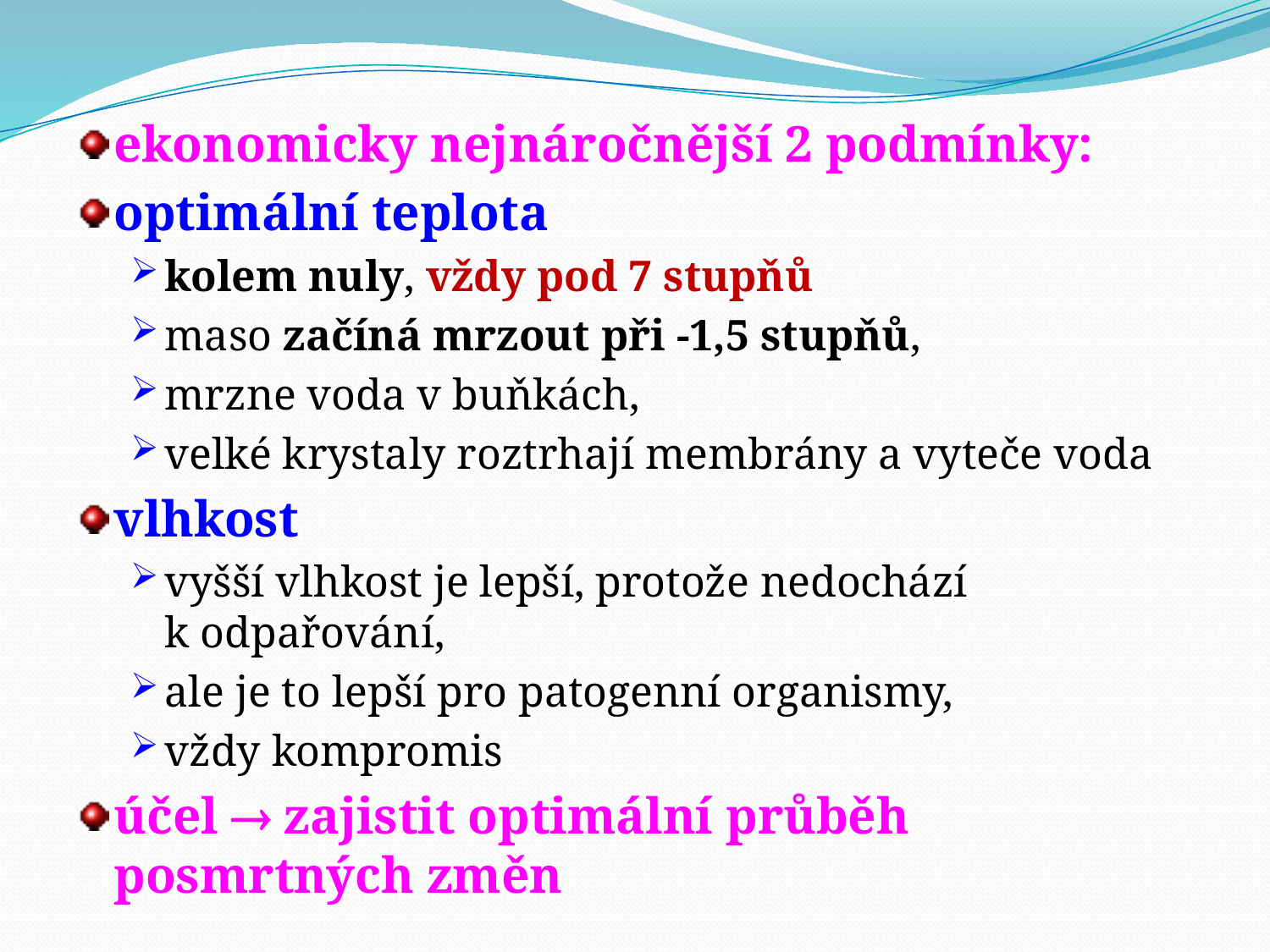

ekonomicky nejnáročnější 2 podmínky:
optimální teplota
kolem nuly, vždy pod 7 stupňů
maso začíná mrzout při -1,5 stupňů,
mrzne voda v buňkách,
velké krystaly roztrhají membrány a vyteče voda
vlhkost
vyšší vlhkost je lepší, protože nedochází k odpařování,
ale je to lepší pro patogenní organismy,
vždy kompromis
účel → zajistit optimální průběh posmrtných změn